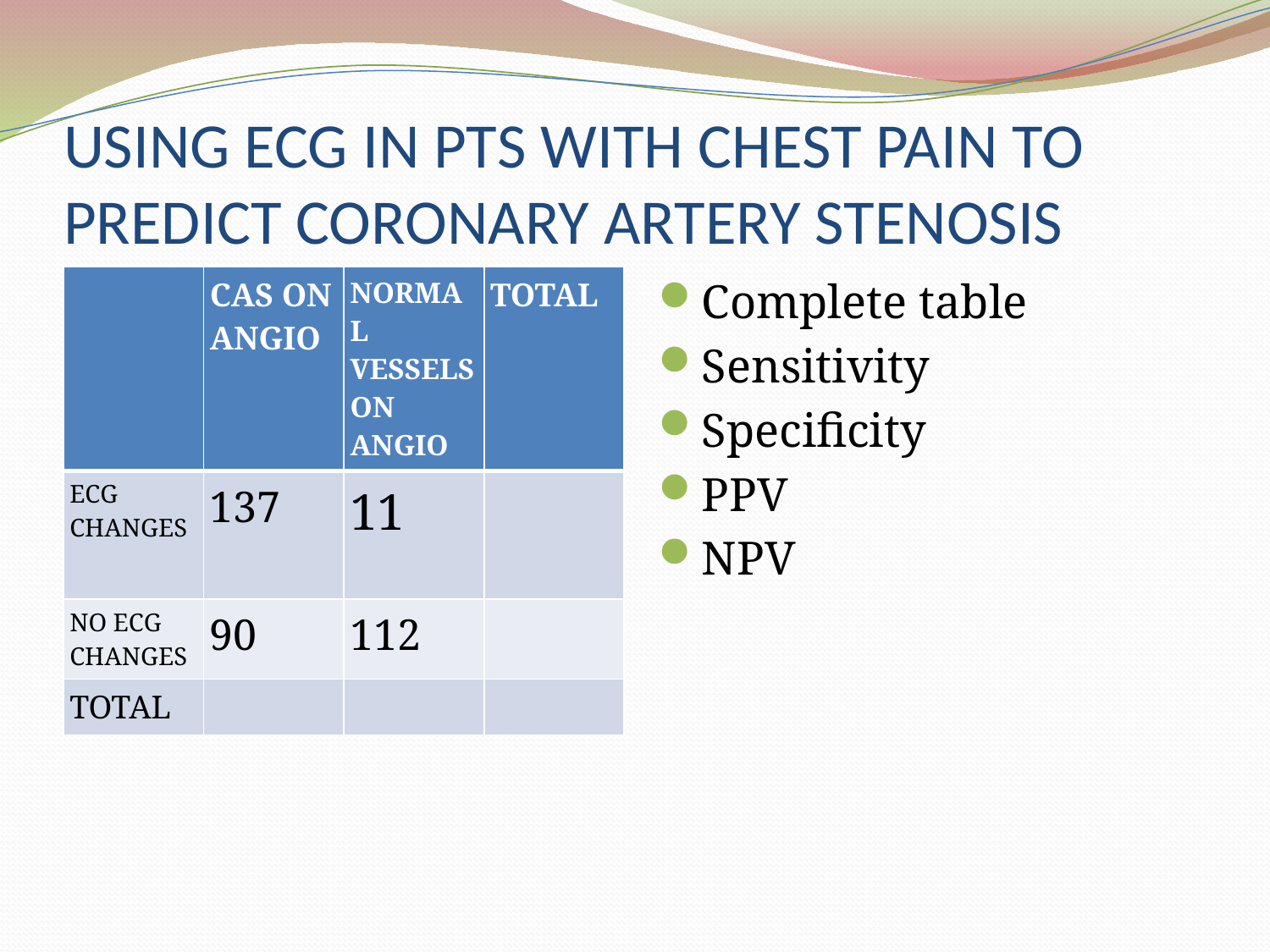

# USING ECG IN PTS WITH CHEST PAIN TO PREDICT CORONARY ARTERY STENOSIS
|  | CAS ON ANGIO | NORMAL VESSELS ON ANGIO | TOTAL |
| --- | --- | --- | --- |
| ECG CHANGES | 137 | 11 |  |
| NO ECG CHANGES | 90 | 112 |  |
| TOTAL |  |  |  |
Complete table
Sensitivity
Specificity
PPV
NPV